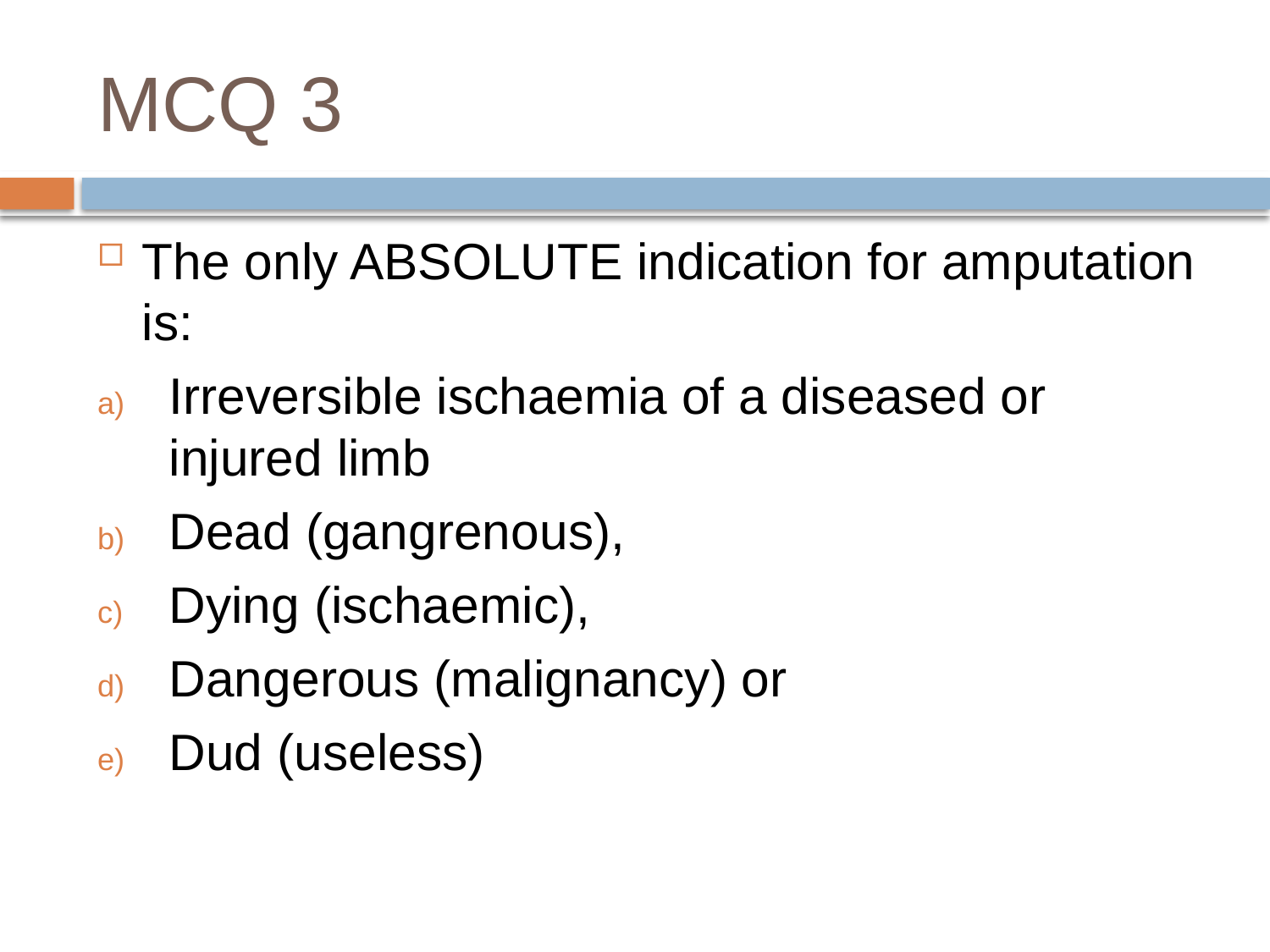

# MCQ 3
The only ABSOLUTE indication for amputation is:
Irreversible ischaemia of a diseased or injured limb
Dead (gangrenous),
Dying (ischaemic),
Dangerous (malignancy) or
Dud (useless)